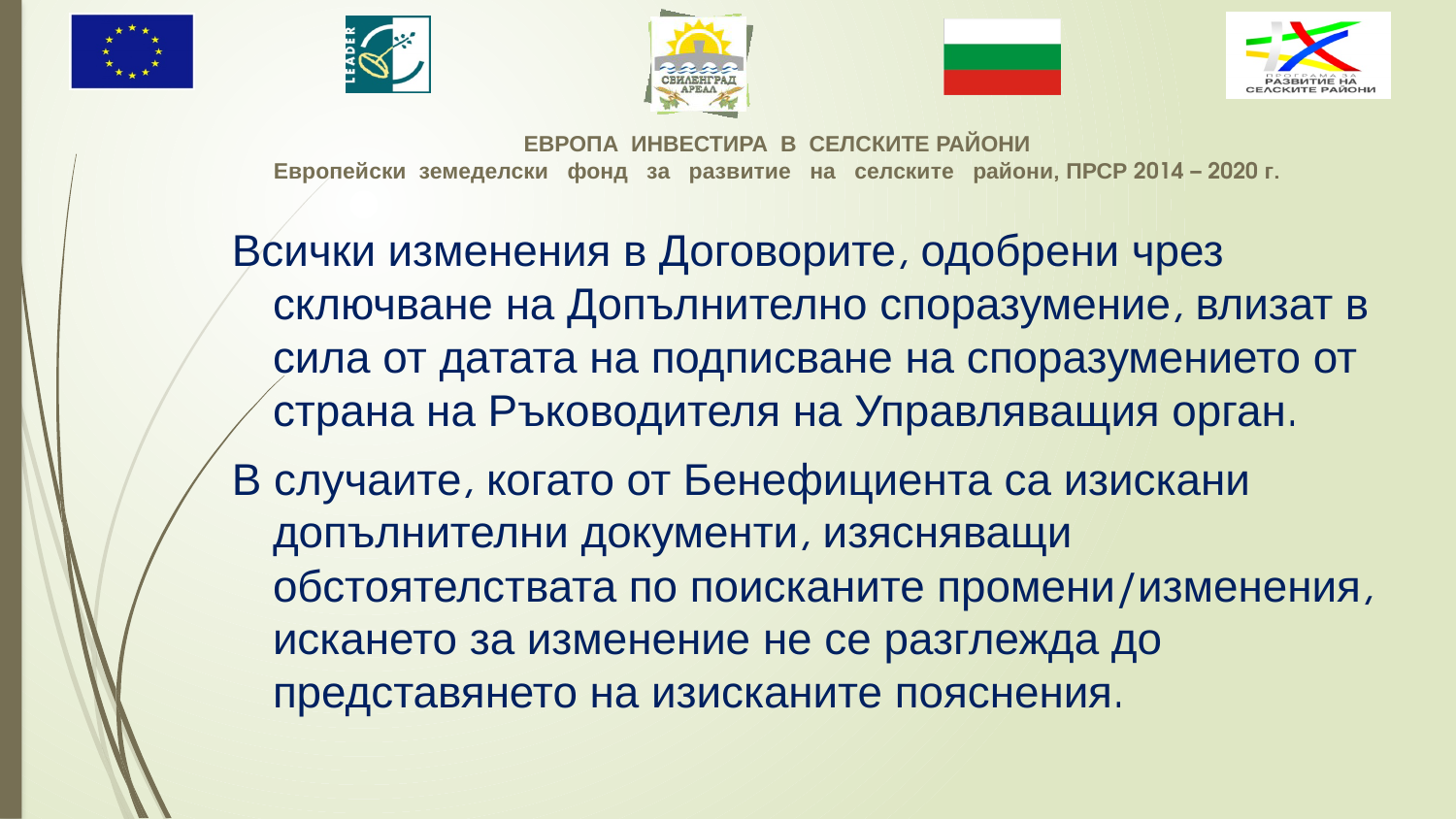

Всички изменения в Договорите, одобрени чрез сключване на Допълнително споразумение, влизат в сила от датата на подписване на споразумението от страна на Ръководителя на Управляващия орган.
В случаите, когато от Бенефициента са изискани допълнителни документи, изясняващи обстоятелствата по поисканите промени/изменения, искането за изменение не се разглежда до представянето на изисканите пояснения.